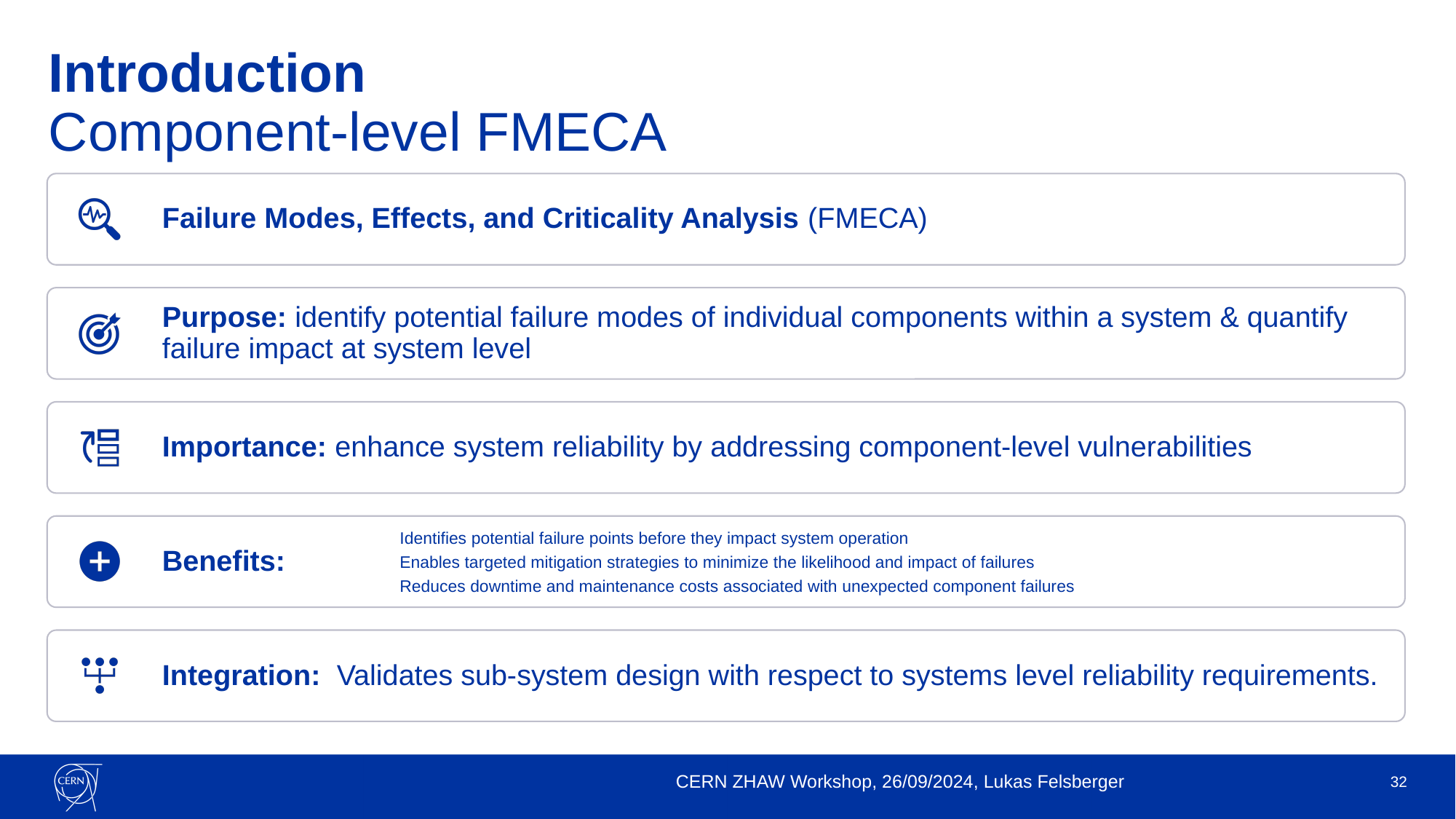

# Introduction Component-level FMECA
Failure Modes, Effects, and Criticality Analysis (FMECA)
Purpose: identify potential failure modes of individual components within a system & quantify failure impact at system level
Importance: enhance system reliability by addressing component-level vulnerabilities
Benefits:
Identifies potential failure points before they impact system operation
Enables targeted mitigation strategies to minimize the likelihood and impact of failures
Reduces downtime and maintenance costs associated with unexpected component failures
Integration:  Validates sub-system design with respect to systems level reliability requirements.
CERN ZHAW Workshop, 26/09/2024, Lukas Felsberger
32